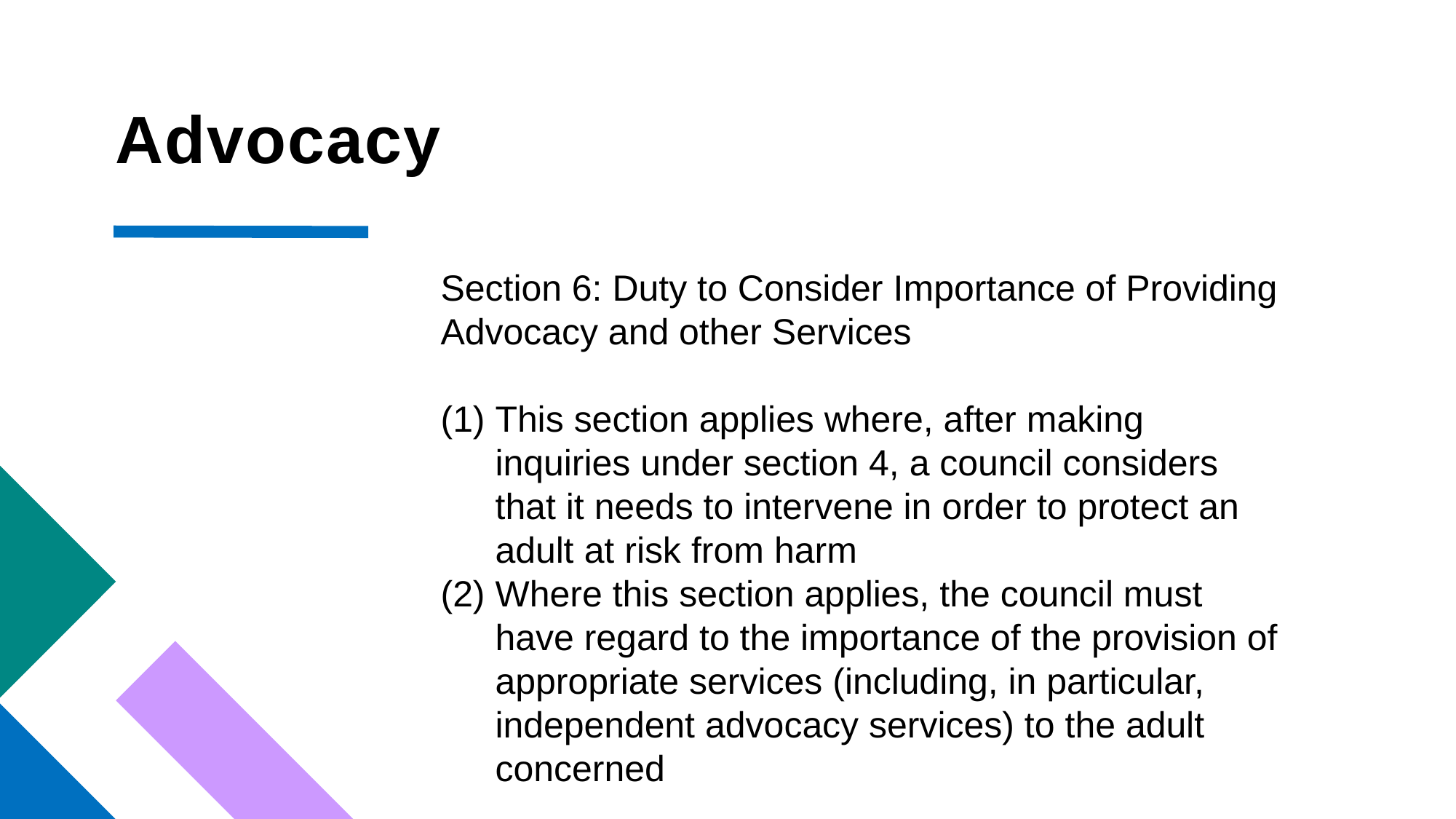

# Advocacy
Section 6: Duty to Consider Importance of Providing Advocacy and other Services

This section applies where, after making inquiries under section 4, a council considers that it needs to intervene in order to protect an adult at risk from harm
Where this section applies, the council must have regard to the importance of the provision of appropriate services (including, in particular, independent advocacy services) to the adult concerned